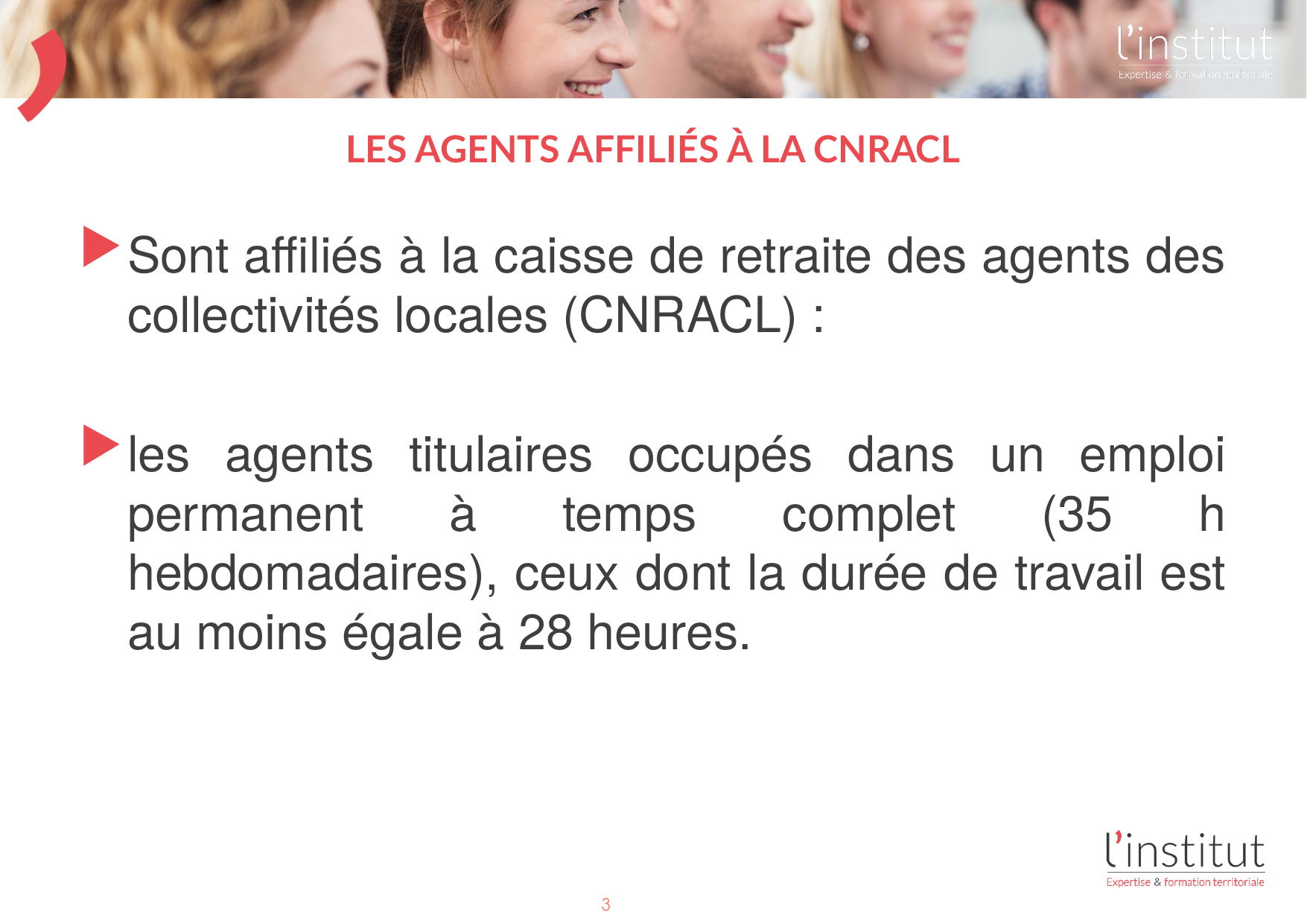

# Les agents affiliés à la cnracl
Sont affiliés à la caisse de retraite des agents des collectivités locales (CNRACL) :

les agents titulaires occupés dans un emploi permanent à temps complet (35 h hebdomadaires), ceux dont la durée de travail est au moins égale à 28 heures.